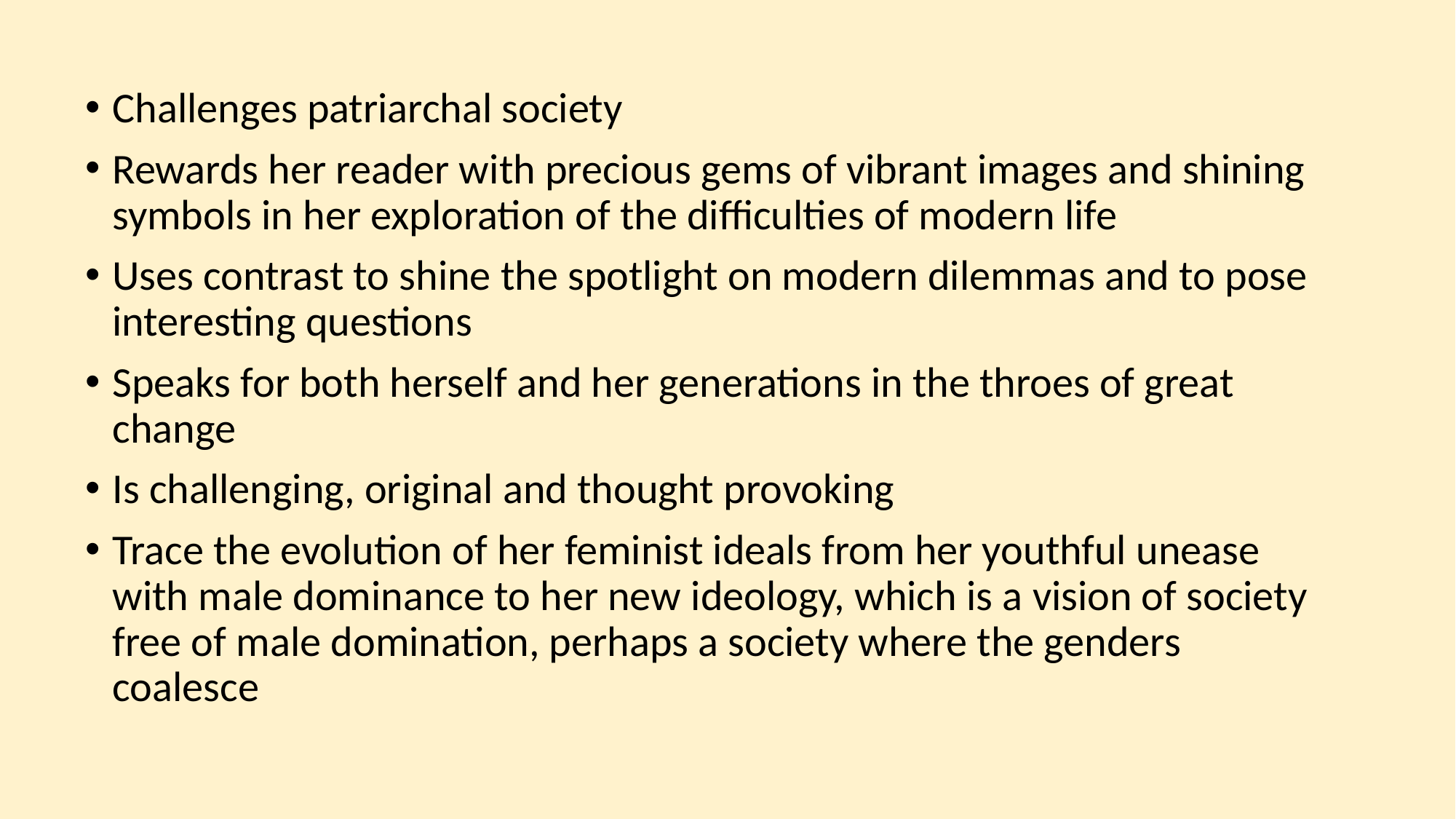

Challenges patriarchal society
Rewards her reader with precious gems of vibrant images and shining symbols in her exploration of the difficulties of modern life
Uses contrast to shine the spotlight on modern dilemmas and to pose interesting questions
Speaks for both herself and her generations in the throes of great change
Is challenging, original and thought provoking
Trace the evolution of her feminist ideals from her youthful unease with male dominance to her new ideology, which is a vision of society free of male domination, perhaps a society where the genders coalesce